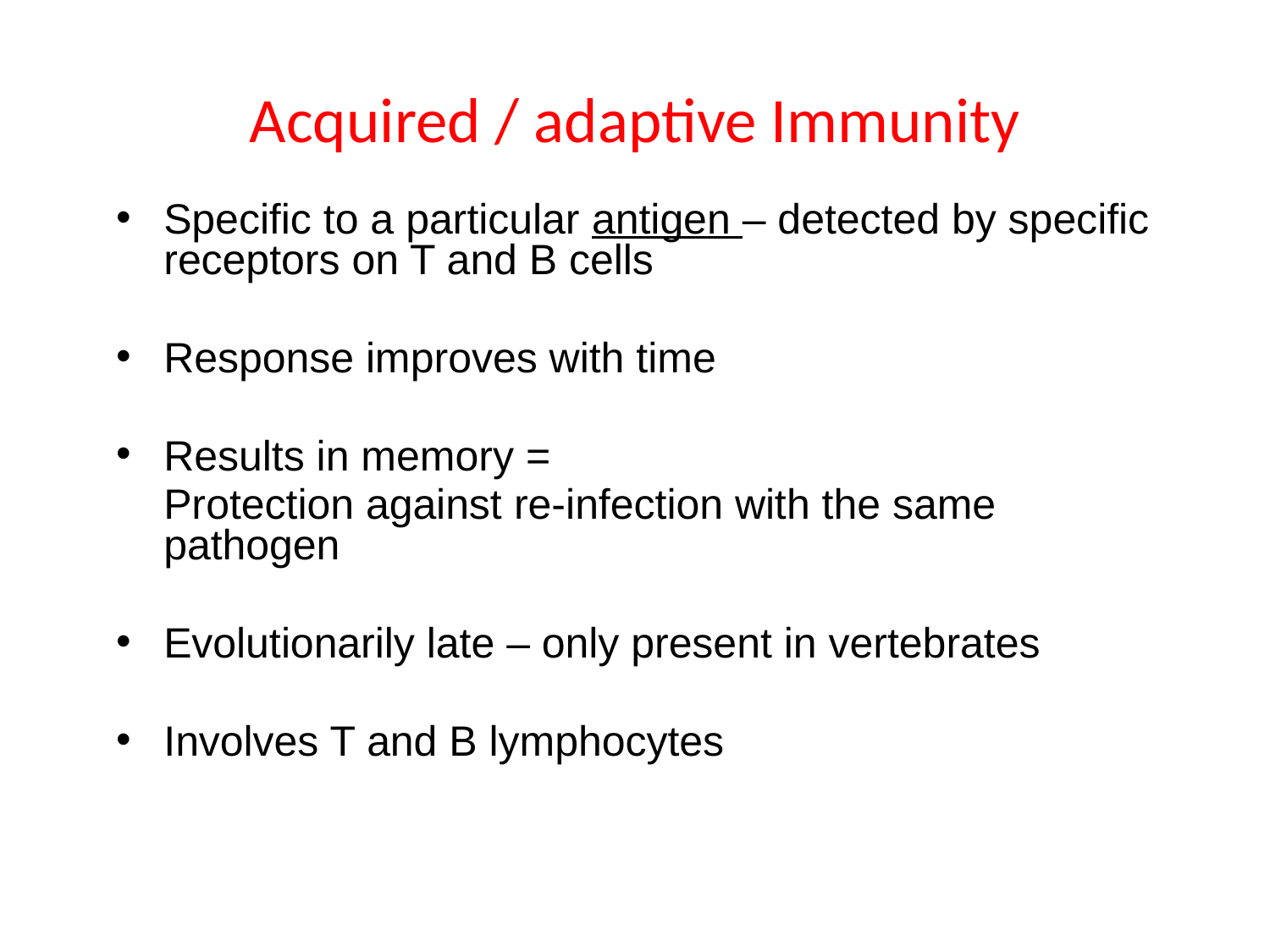

# Acquired / adaptive Immunity
Specific to a particular antigen – detected by specific receptors on T and B cells

Response improves with time

Results in memory =
	Protection against re-infection with the same pathogen

Evolutionarily late – only present in vertebrates

Involves T and B lymphocytes